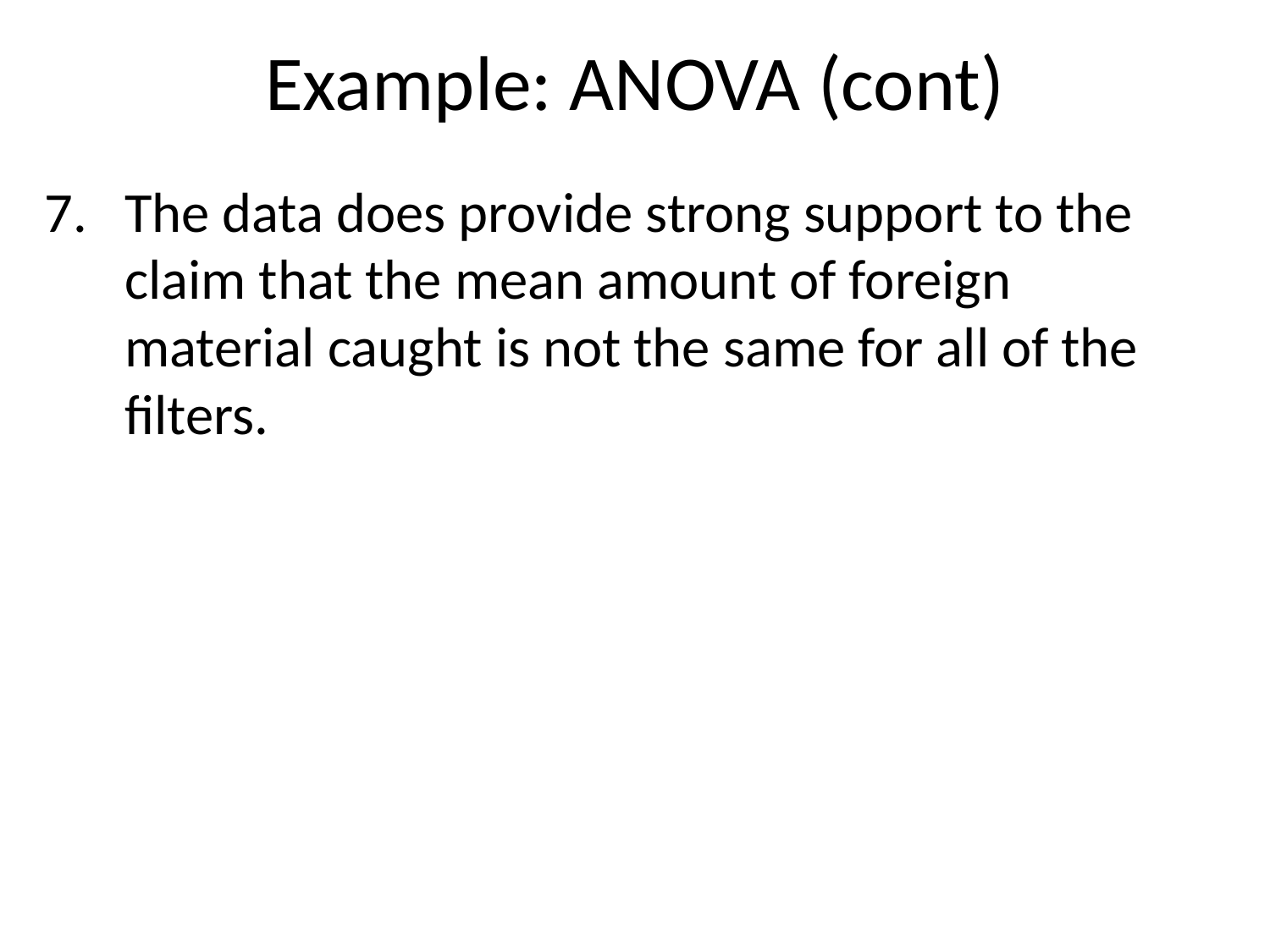

# Example: ANOVA (cont)
The data does provide strong support to the claim that the mean amount of foreign material caught is not the same for all of the filters.